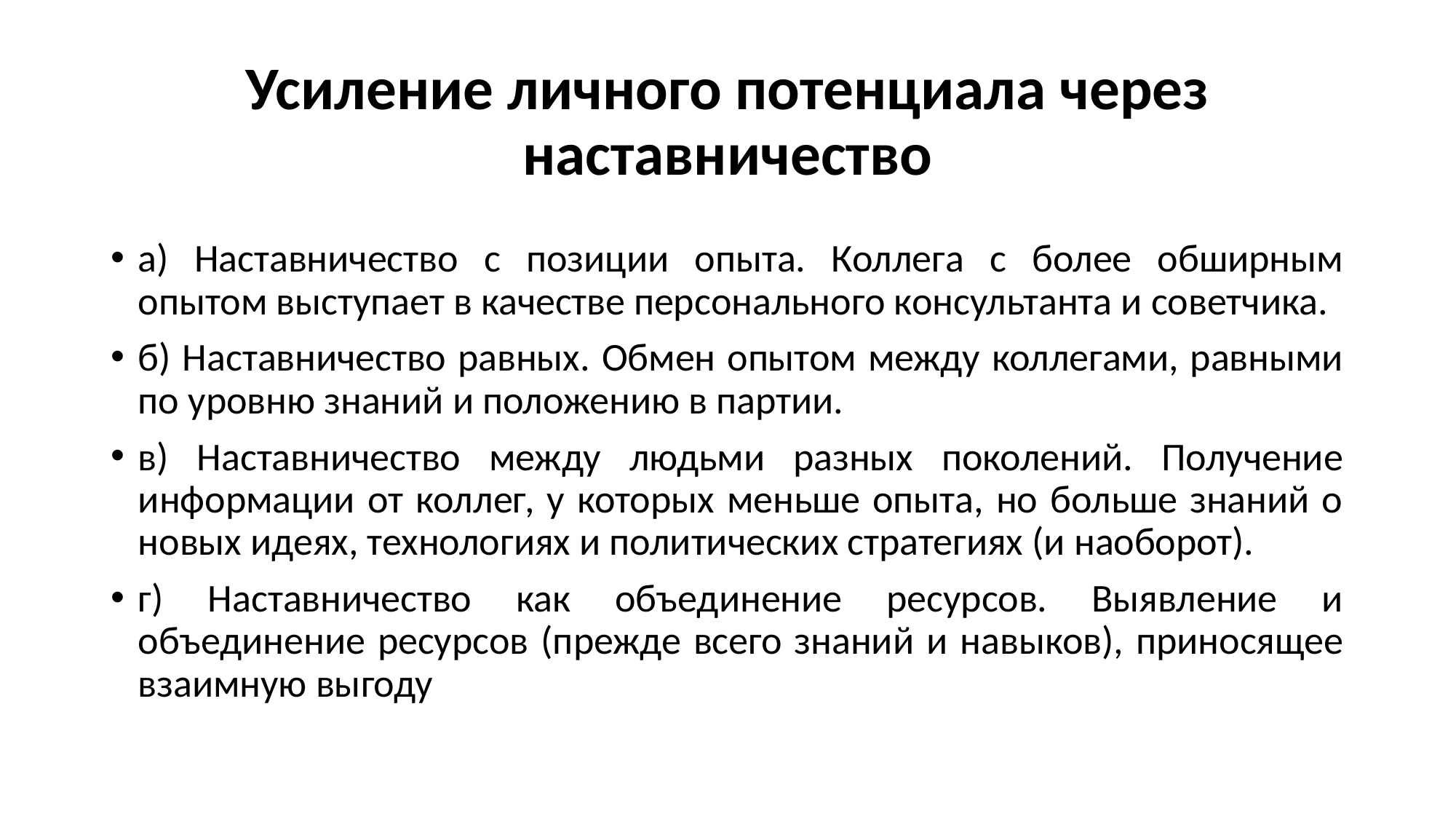

# Усиление личного потенциала через наставничество
a) Наставничество с позиции опыта. Коллега с более обширным опытом выступает в качестве персонального консультанта и советчика.
б) Наставничество равных. Обмен опытом между коллегами, равными по уровню знаний и положению в партии.
в) Наставничество между людьми разных поколений. Получение информации от коллег, у которых меньше опыта, но больше знаний о новых идеях, технологиях и политических стратегиях (и наоборот).
г) Наставничество как объединение ресурсов. Выявление и объединение ресурсов (прежде всего знаний и навыков), приносящее взаимную выгоду